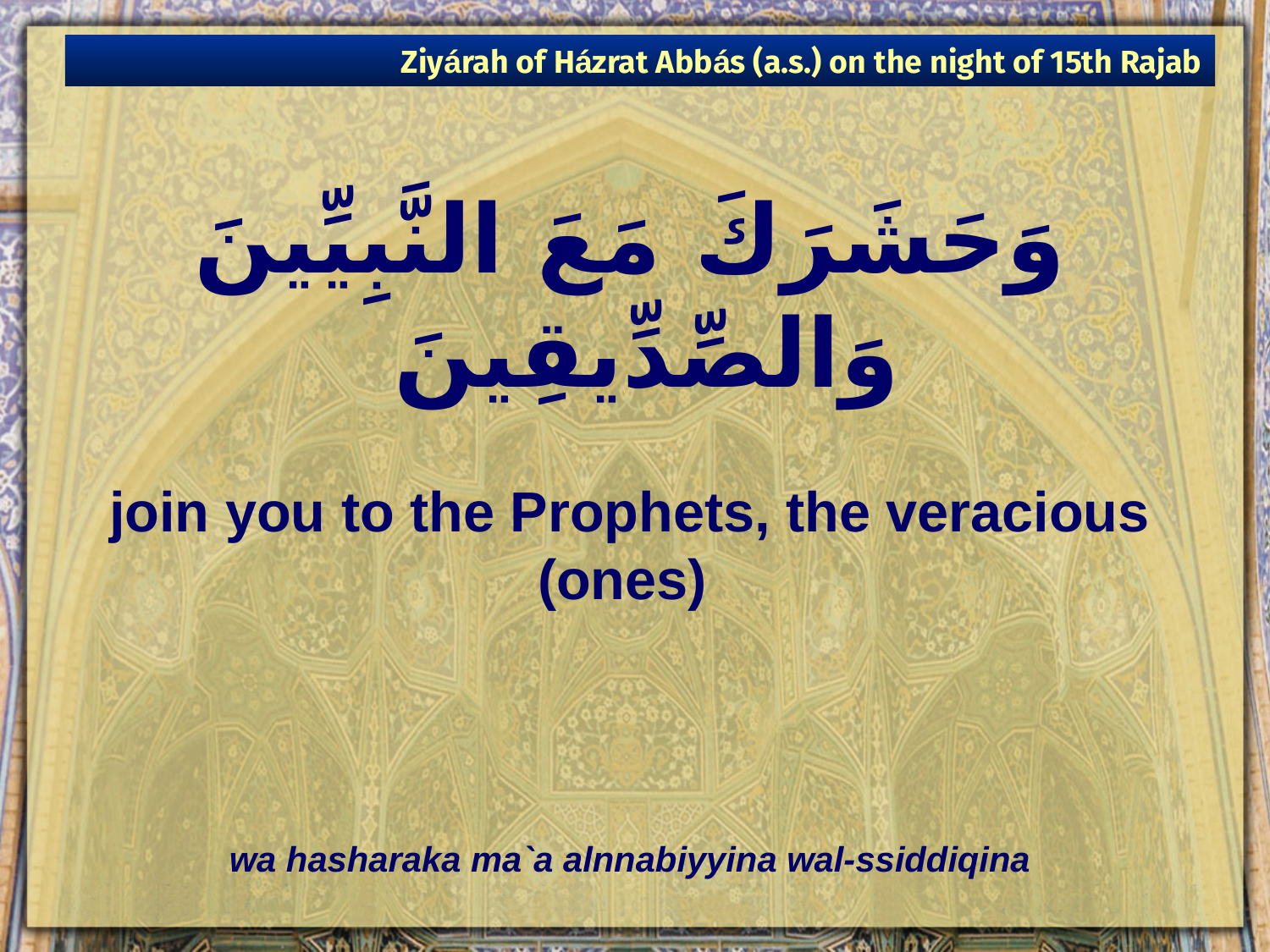

Ziyárah of Házrat Abbás (a.s.) on the night of 15th Rajab
# وَحَشَرَكَ مَعَ النَّبِيِّينَ وَالصِّدِّيقِينَ
join you to the Prophets, the veracious (ones)
wa hasharaka ma`a alnnabiyyina wal-ssiddiqina